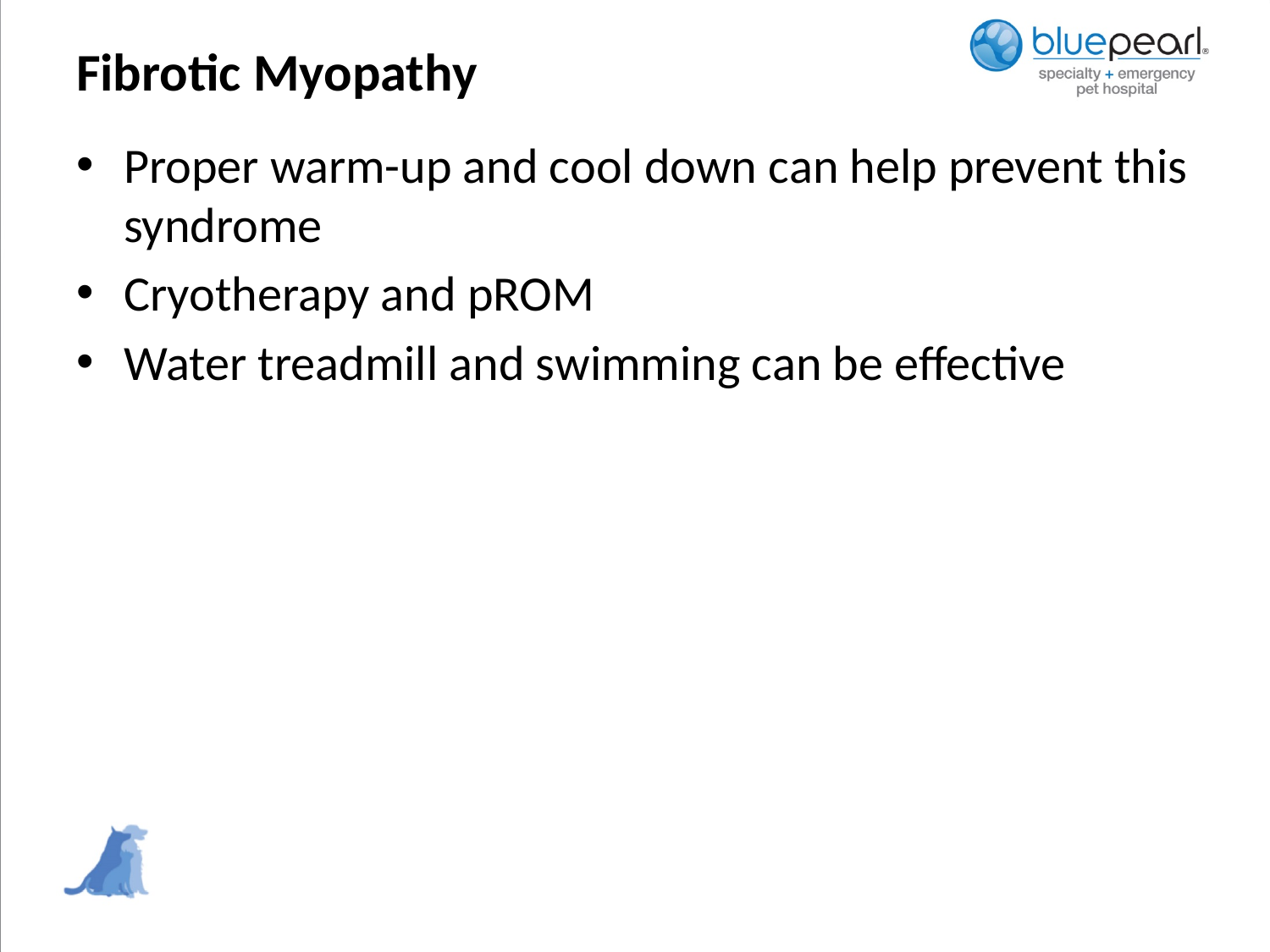

# Fibrotic Myopathy
Proper warm-up and cool down can help prevent this syndrome
Cryotherapy and pROM
Water treadmill and swimming can be effective